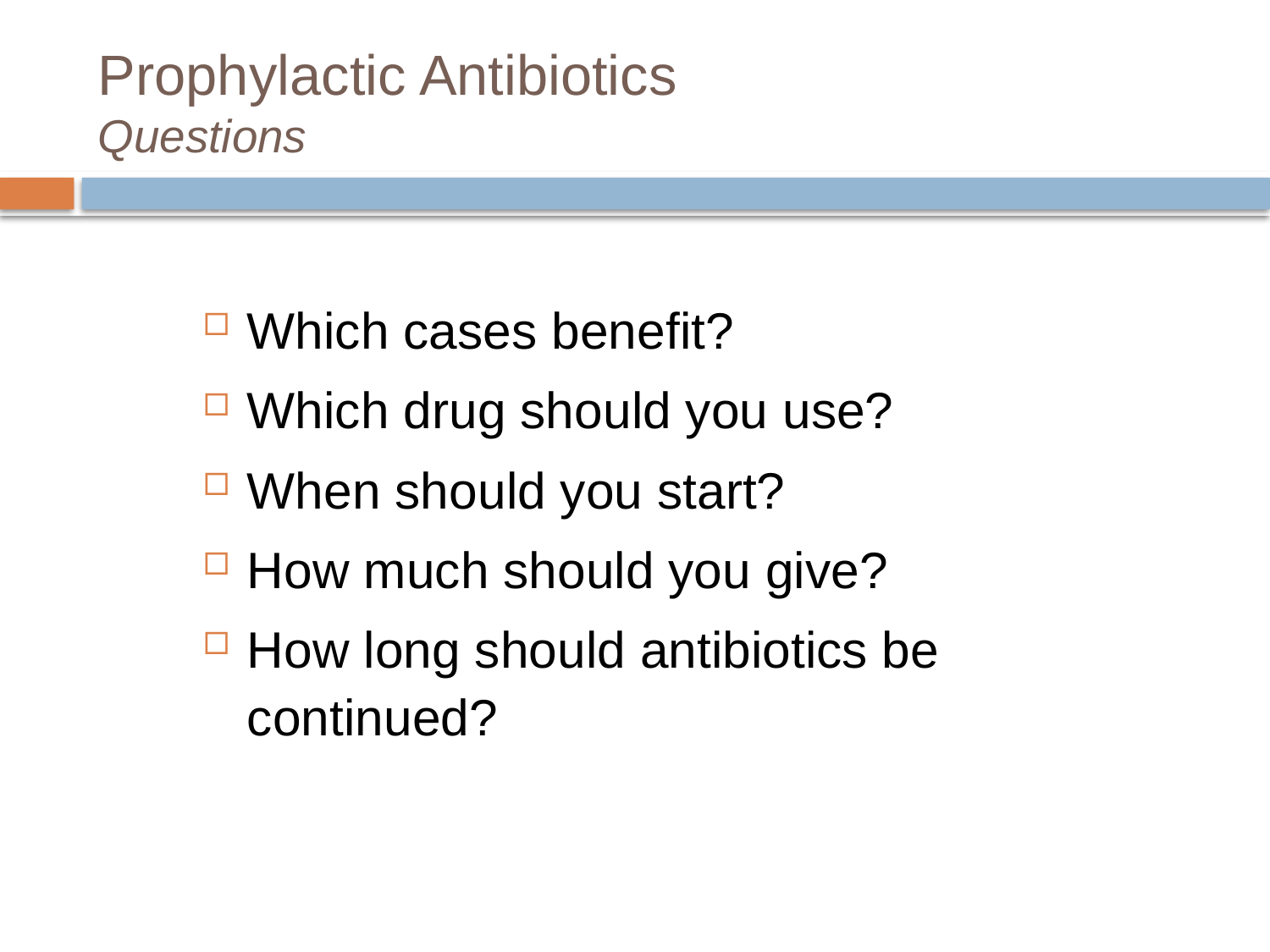

# Prophylactic Antibiotics Questions
Which cases benefit?
Which drug should you use?
When should you start?
How much should you give?
How long should antibiotics be continued?